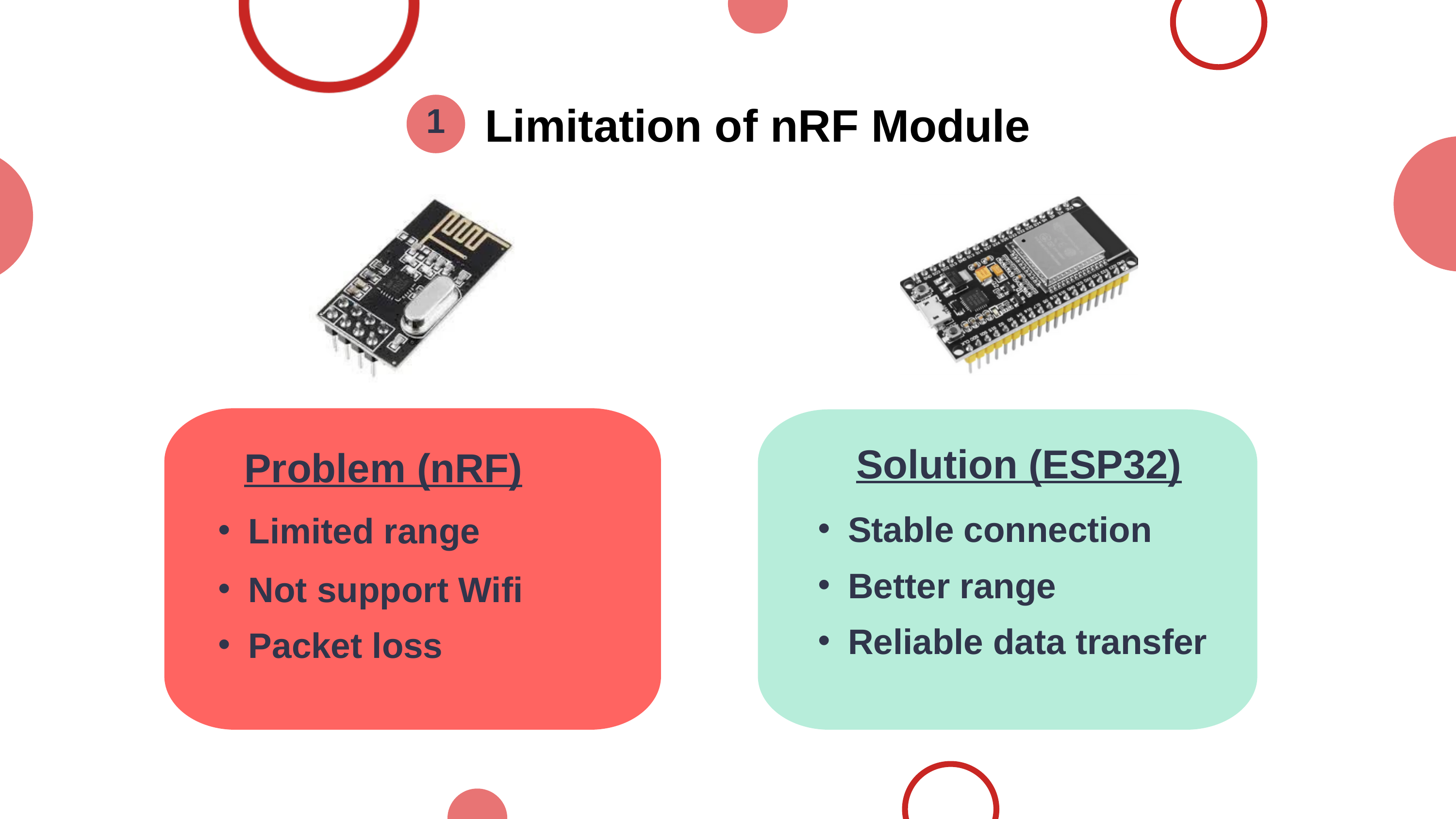

Limitation of nRF Module
1

Solution (ESP32)
Problem (nRF)
Stable connection
Limited range
Better range
Not support Wifi
Reliable data transfer
Packet loss